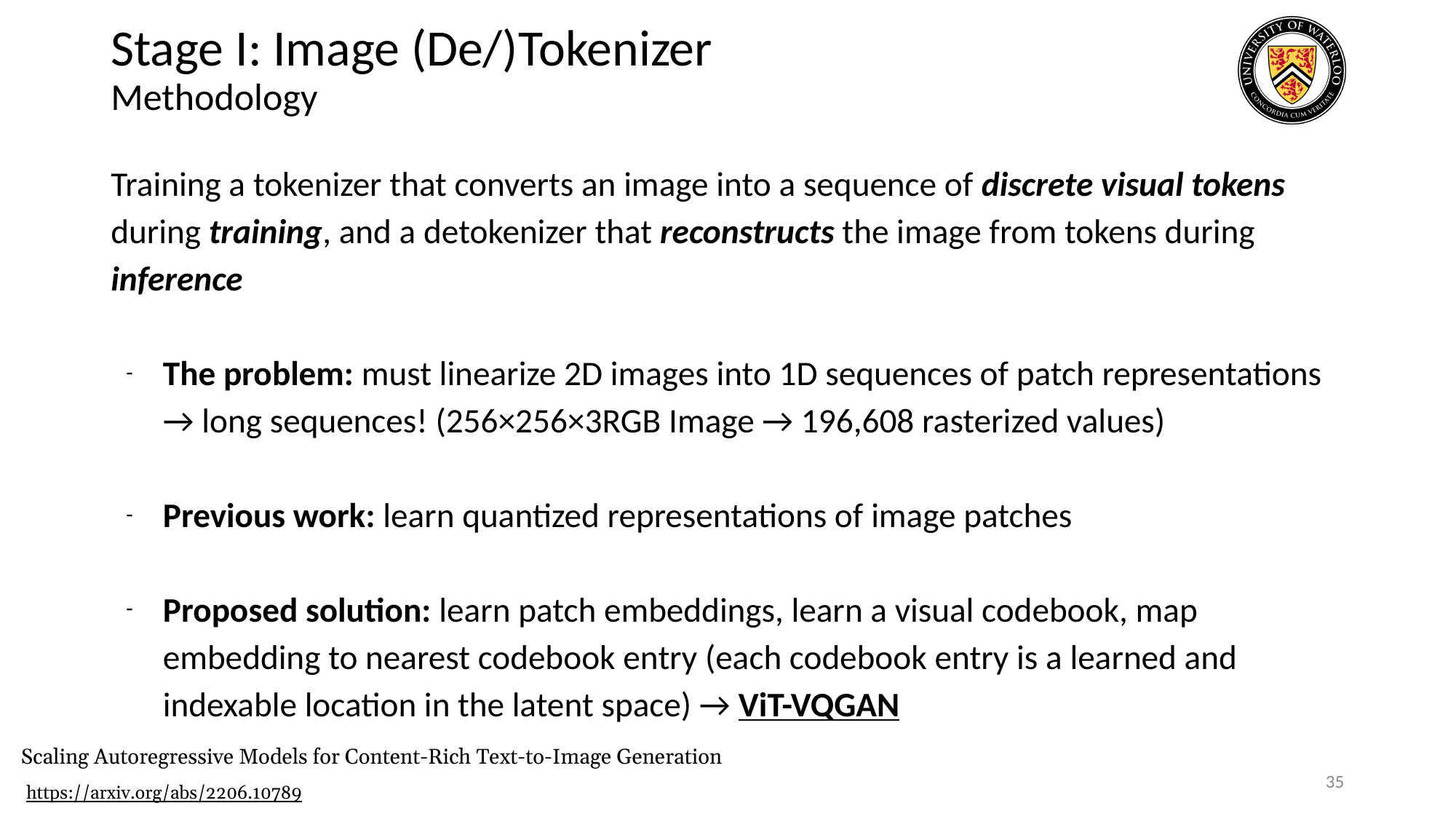

# Stage I: Image (De/)Tokenizer
Methodology
Training a tokenizer that converts an image into a sequence of discrete visual tokens during training, and a detokenizer that reconstructs the image from tokens during inference

The problem: must linearize 2D images into 1D sequences of patch representations → long sequences! (256×256×3RGB Image → 196,608 rasterized values)

Previous work: learn quantized representations of image patches

Proposed solution: learn patch embeddings, learn a visual codebook, map embedding to nearest codebook entry (each codebook entry is a learned and indexable location in the latent space) → ViT-VQGAN
Scaling Autoregressive Models for Content-Rich Text-to-Image Generation
35
https://arxiv.org/abs/2206.10789